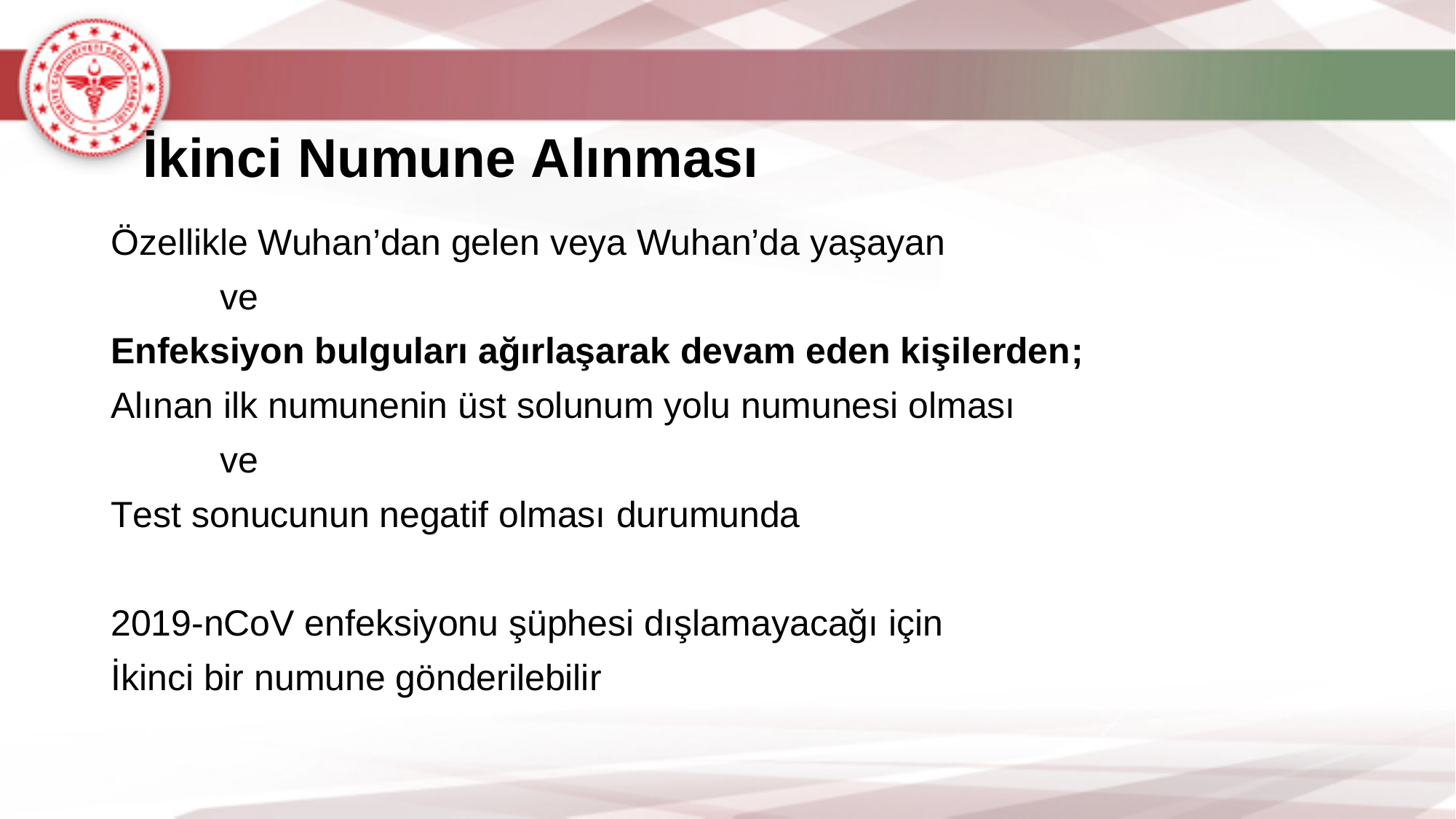

# İkinci Numune Alınması
Özellikle Wuhan’dan gelen veya Wuhan’da yaşayan
	ve
Enfeksiyon bulguları ağırlaşarak devam eden kişilerden;
Alınan ilk numunenin üst solunum yolu numunesi olması
 	ve
Test sonucunun negatif olması durumunda

2019-nCoV enfeksiyonu şüphesi dışlamayacağı için
İkinci bir numune gönderilebilir